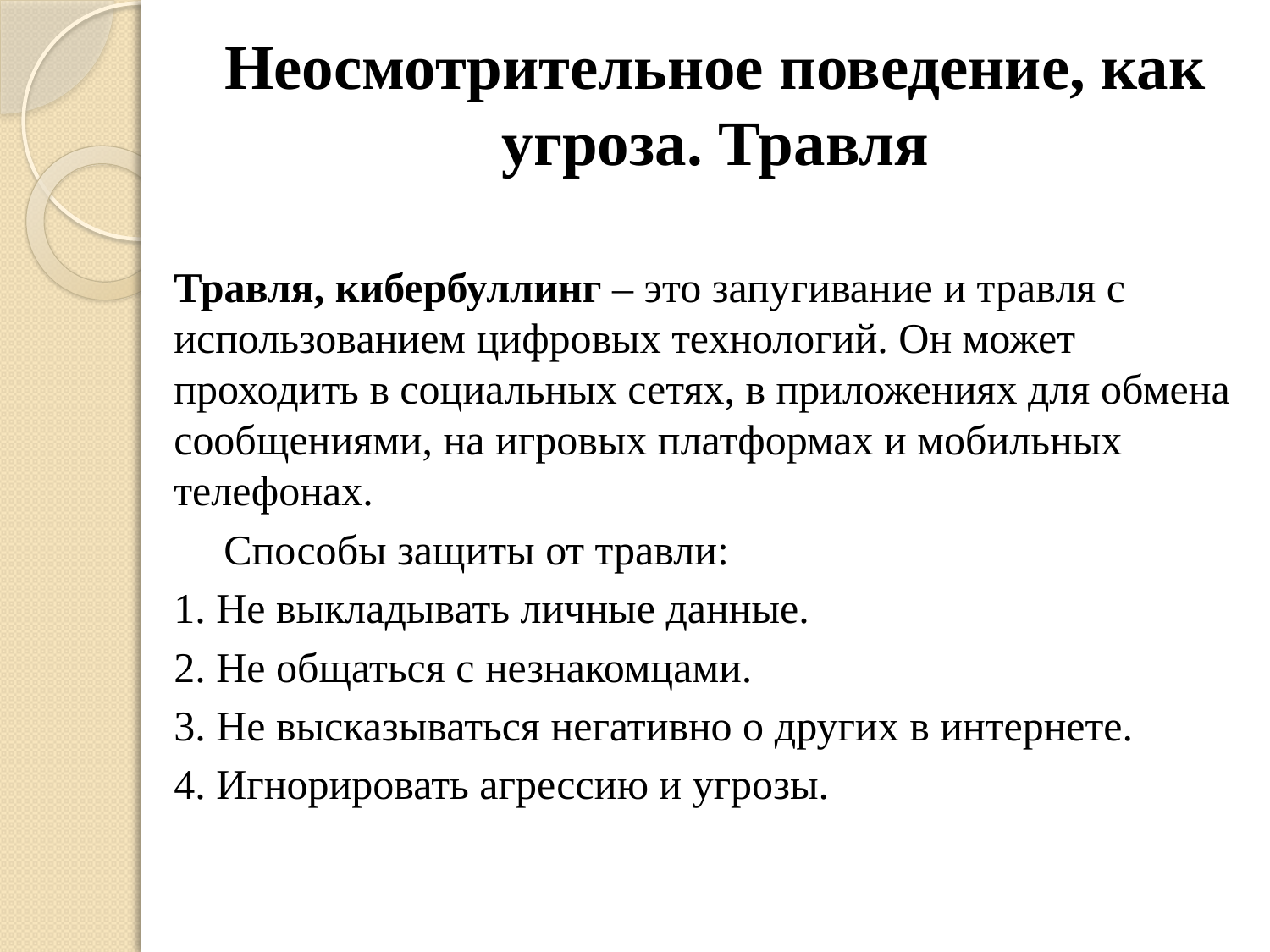

# Неосмотрительное поведение, как угроза. Травля
Травля, кибербуллинг – это запугивание и травля с использованием цифровых технологий. Он может проходить в социальных сетях, в приложениях для обмена сообщениями, на игровых платформах и мобильных телефонах.
Способы защиты от травли:
1. Не выкладывать личные данные.
2. Не общаться с незнакомцами.
3. Не высказываться негативно о других в интернете.
4. Игнорировать агрессию и угрозы.